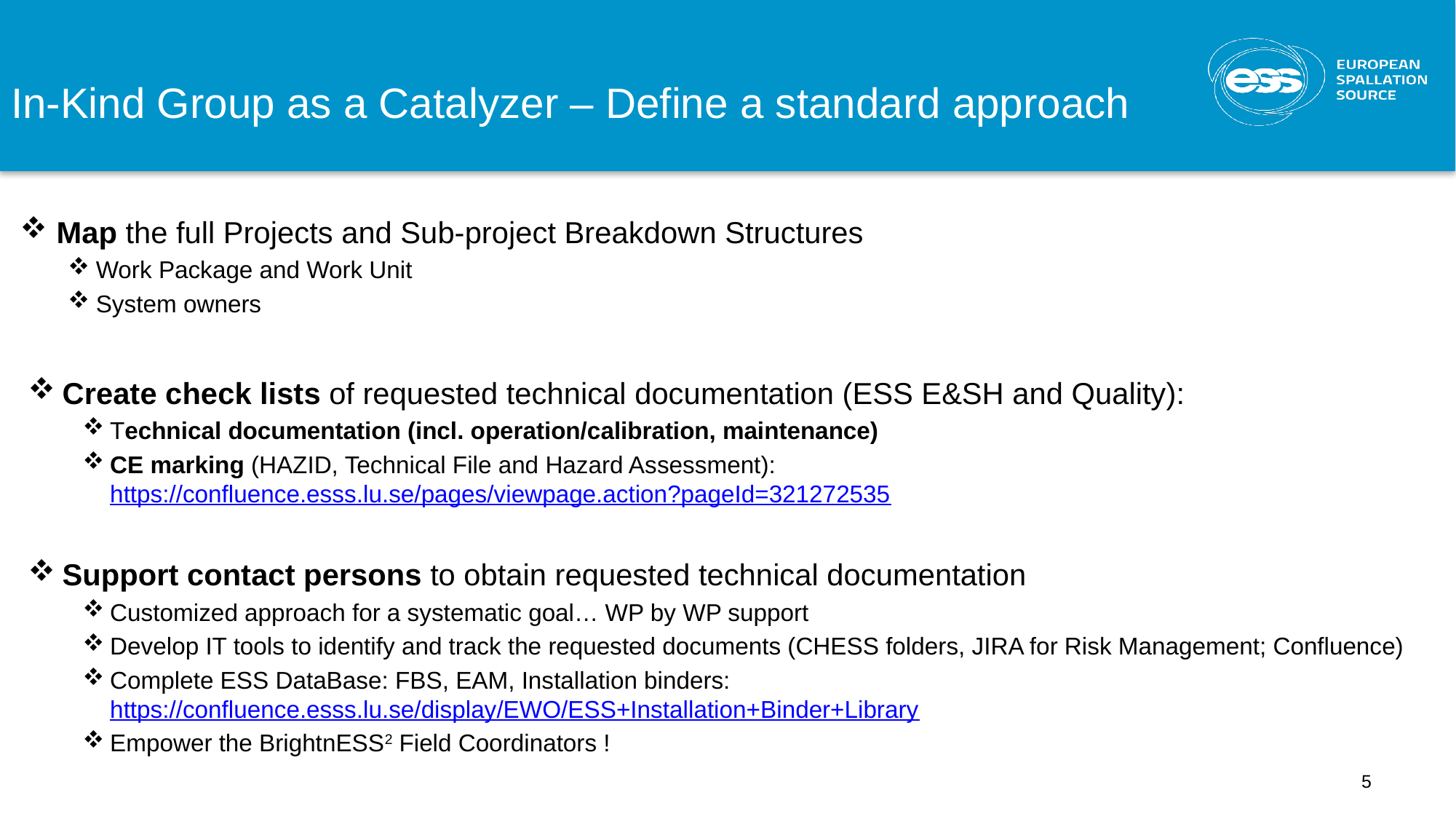

# In-Kind Group as a Catalyzer – Define a standard approach
 Map the full Projects and Sub-project Breakdown Structures
Work Package and Work Unit
System owners

Create check lists of requested technical documentation (ESS E&SH and Quality):
Technical documentation (incl. operation/calibration, maintenance)
CE marking (HAZID, Technical File and Hazard Assessment): https://confluence.esss.lu.se/pages/viewpage.action?pageId=321272535

Support contact persons to obtain requested technical documentation
Customized approach for a systematic goal… WP by WP support
Develop IT tools to identify and track the requested documents (CHESS folders, JIRA for Risk Management; Confluence)
Complete ESS DataBase: FBS, EAM, Installation binders: https://confluence.esss.lu.se/display/EWO/ESS+Installation+Binder+Library
Empower the BrightnESS2 Field Coordinators !

5